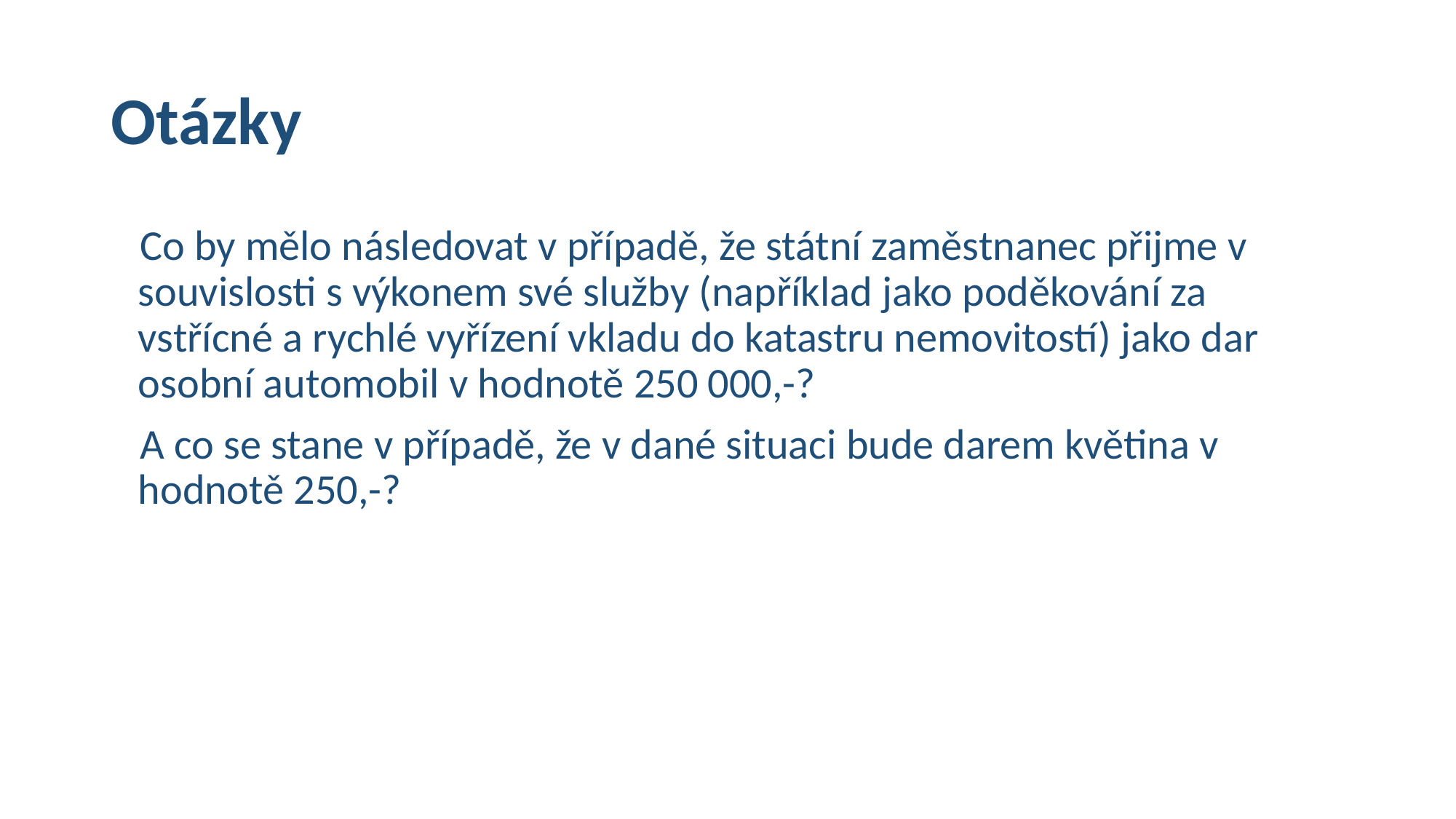

# Otázky
   Co by mělo následovat v případě, že státní zaměstnanec přijme v souvislosti s výkonem své služby (například jako poděkování za vstřícné a rychlé vyřízení vkladu do katastru nemovitostí) jako dar osobní automobil v hodnotě 250 000,-?
   A co se stane v případě, že v dané situaci bude darem květina v hodnotě 250,-?